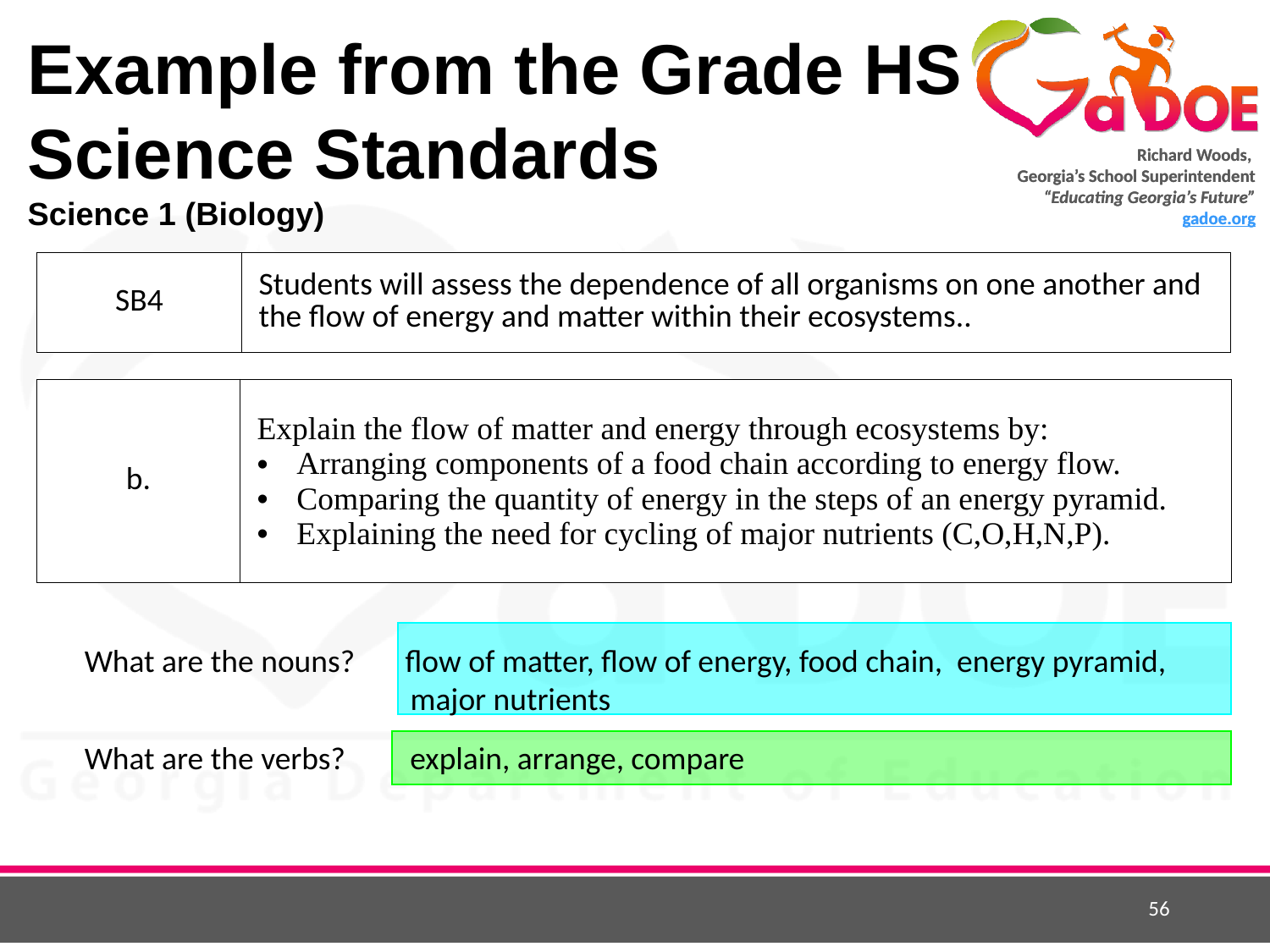

# Example from the Grade HS Science Standards Science 1 (Biology)
| SB4 | Students will assess the dependence of all organisms on one another and the flow of energy and matter within their ecosystems.. |
| --- | --- |
| b. | Explain the flow of matter and energy through ecosystems by: Arranging components of a food chain according to energy flow. Comparing the quantity of energy in the steps of an energy pyramid. Explaining the need for cycling of major nutrients (C,O,H,N,P). |
| --- | --- |

What are the nouns?       flow of matter, flow of energy, food chain,  energy pyramid, 		          major nutrients
What are the verbs?         explain, arrange, compare

56